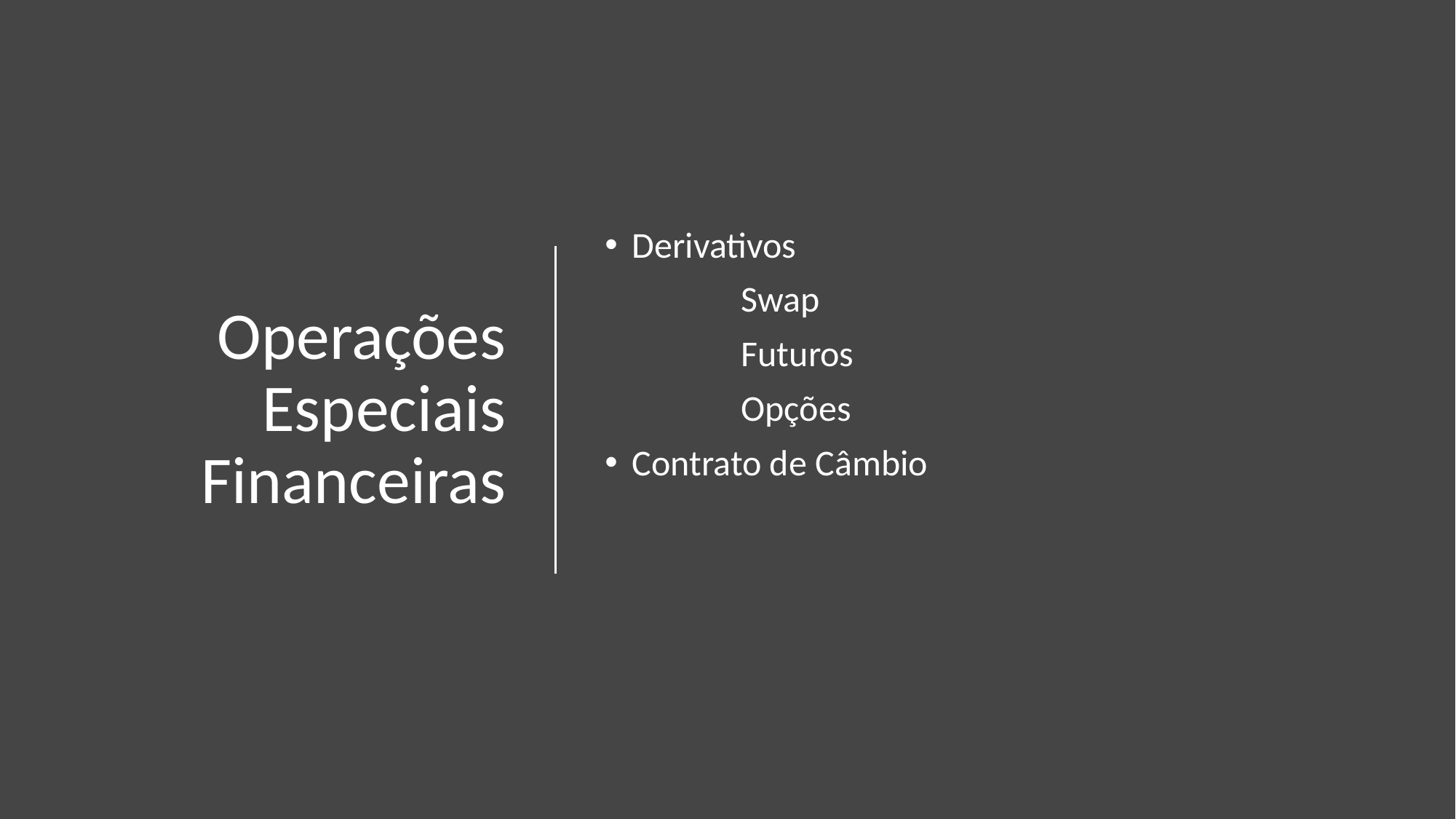

# Operações Especiais Financeiras
Derivativos
		Swap
		Futuros
		Opções
Contrato de Câmbio